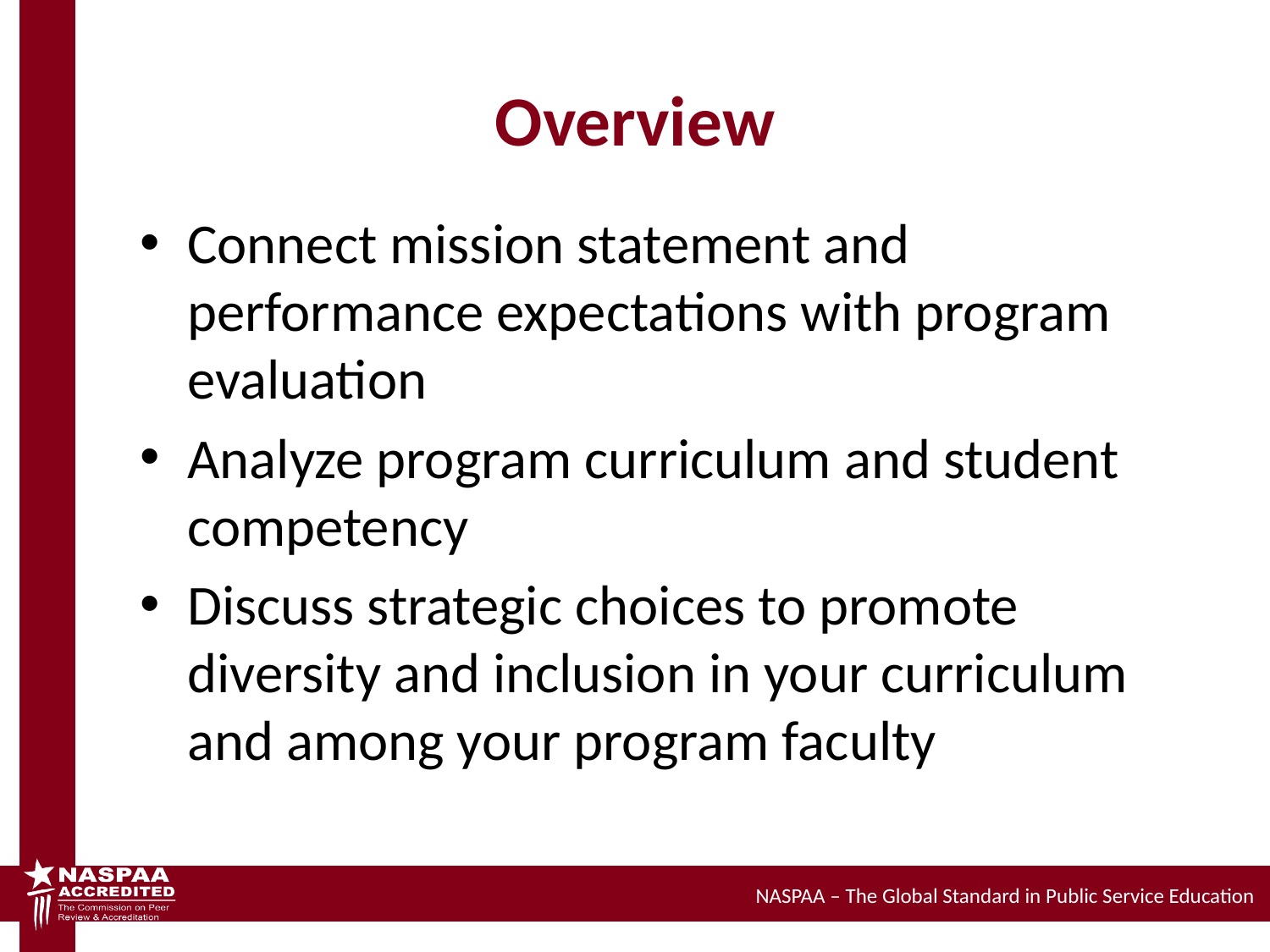

# Overview
Connect mission statement and performance expectations with program evaluation
Analyze program curriculum and student competency
Discuss strategic choices to promote diversity and inclusion in your curriculum and among your program faculty
NASPAA – The Global Standard in Public Service Education